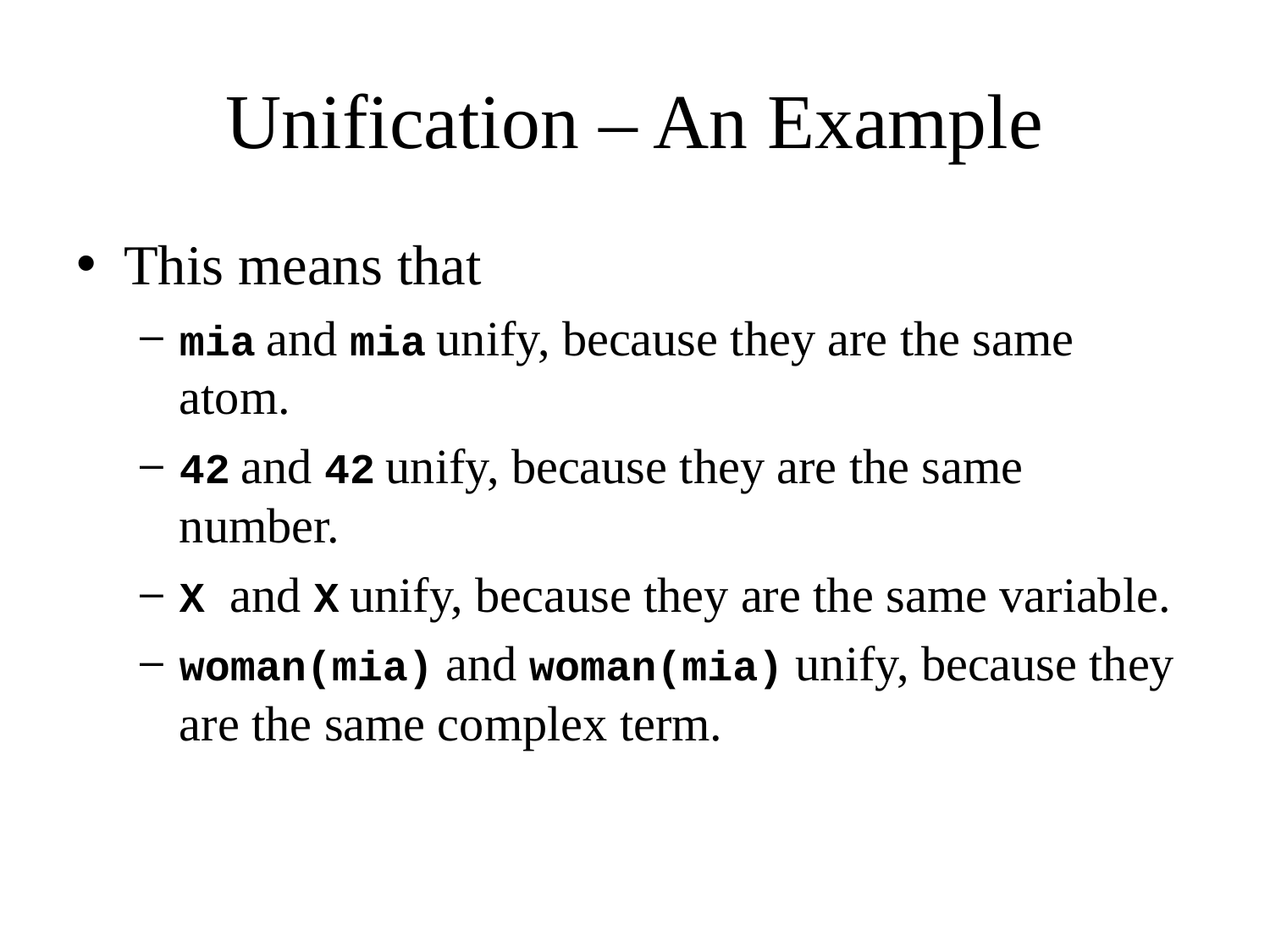

# Unification – An Example
This means that
mia and mia unify, because they are the same atom.
42 and 42 unify, because they are the same number.
X and X unify, because they are the same variable.
woman(mia) and woman(mia) unify, because they are the same complex term.